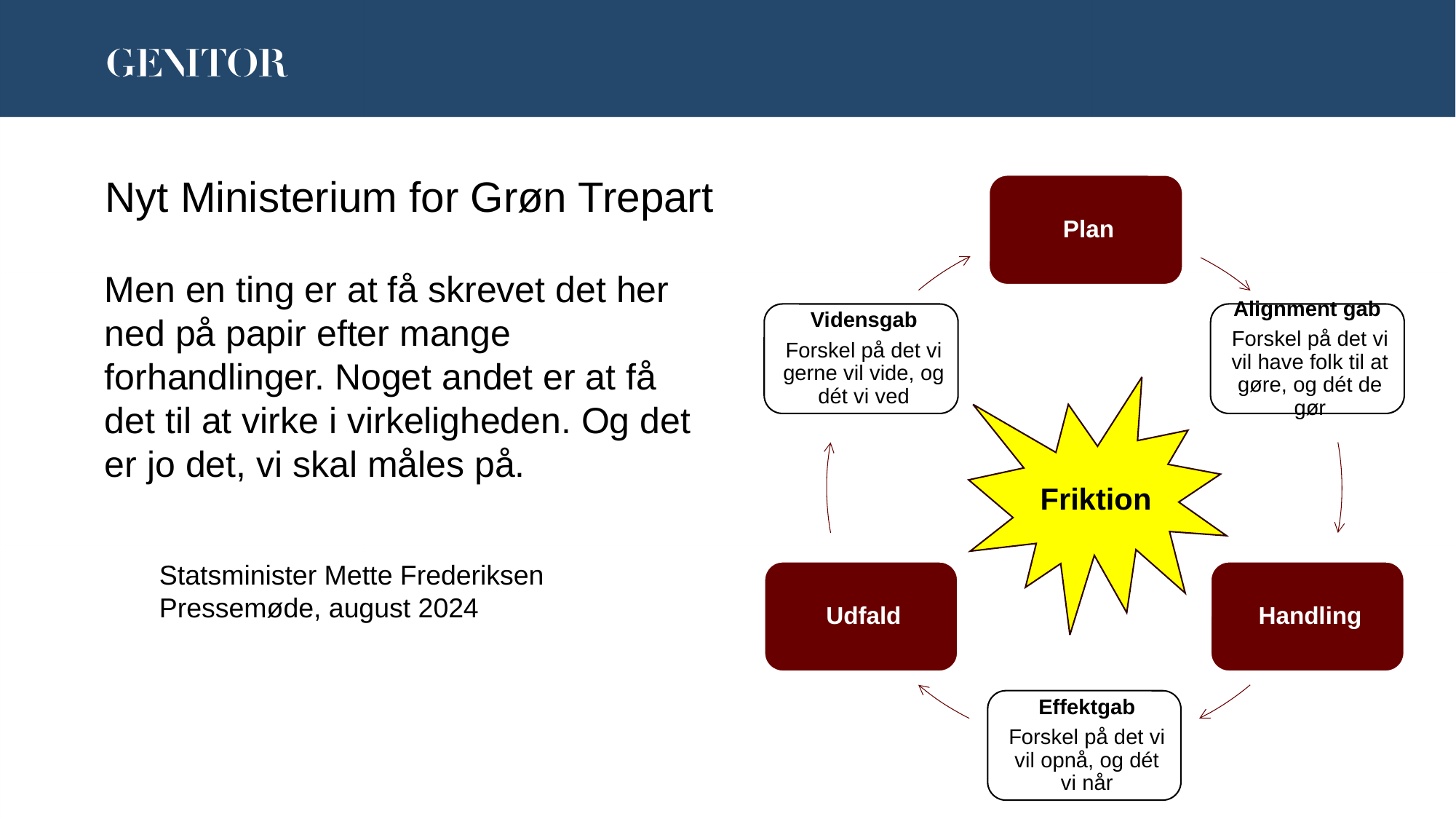

# Nyt Ministerium for Grøn Trepart
Plan
Alignment gab
Forskel på det vi vil have folk til at gøre, og dét de gør
Handling
Effektgab
Forskel på det vi vil opnå, og dét vi når
Udfald
Vidensgab
Forskel på det vi gerne vil vide, og dét vi ved
Men en ting er at få skrevet det her ned på papir efter mange forhandlinger. Noget andet er at få det til at virke i virkeligheden. Og det er jo det, vi skal måles på.

Statsminister Mette Frederiksen
Pressemøde, august 2024

Friktion